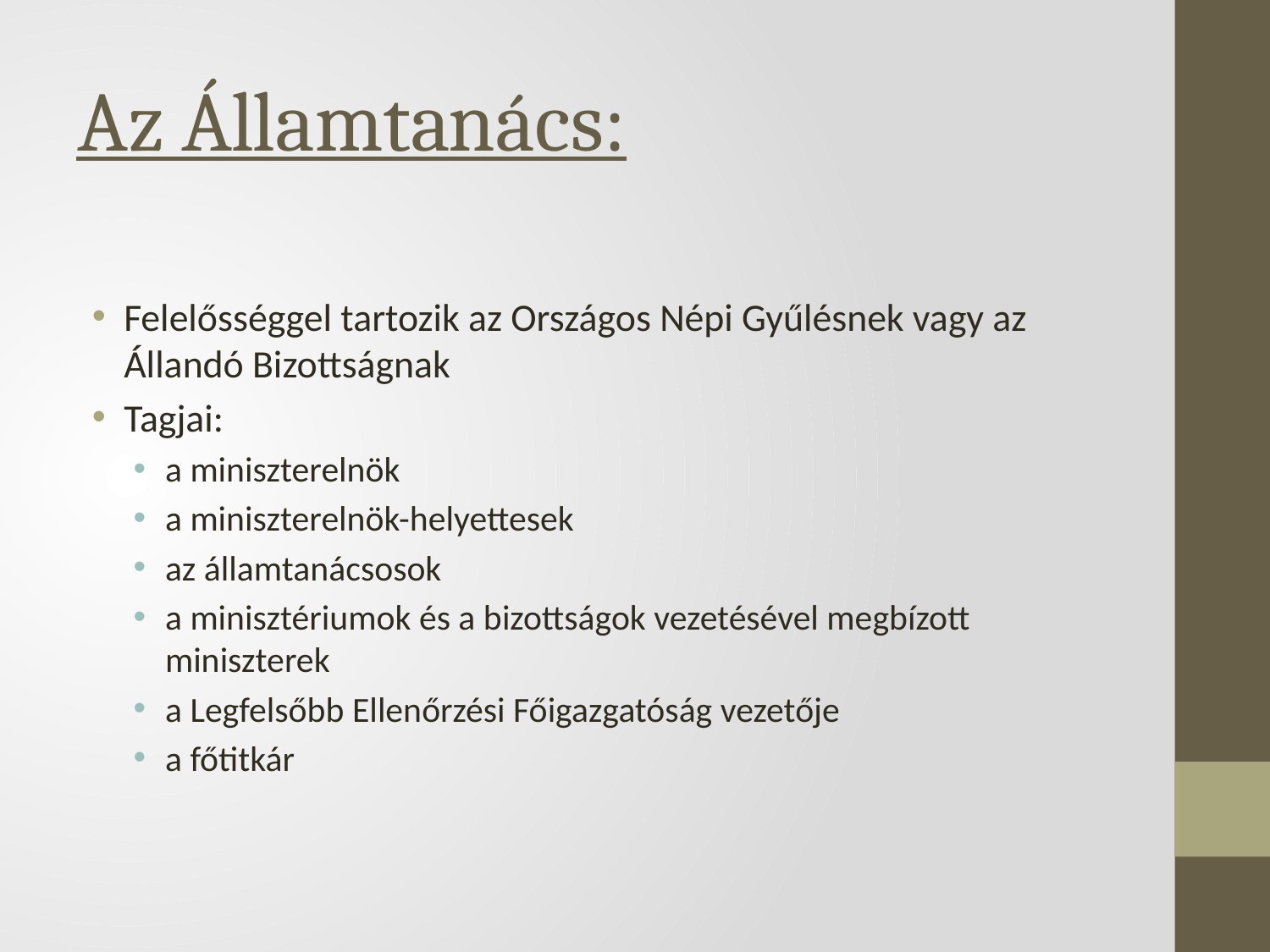

# Az Államtanács:
Felelősséggel tartozik az Országos Népi Gyűlésnek vagy az Állandó Bizottságnak
Tagjai:
a miniszterelnök
a miniszterelnök-helyettesek
az államtanácsosok
a minisztériumok és a bizottságok vezetésével megbízott miniszterek
a Legfelsőbb Ellenőrzési Főigazgatóság vezetője
a főtitkár